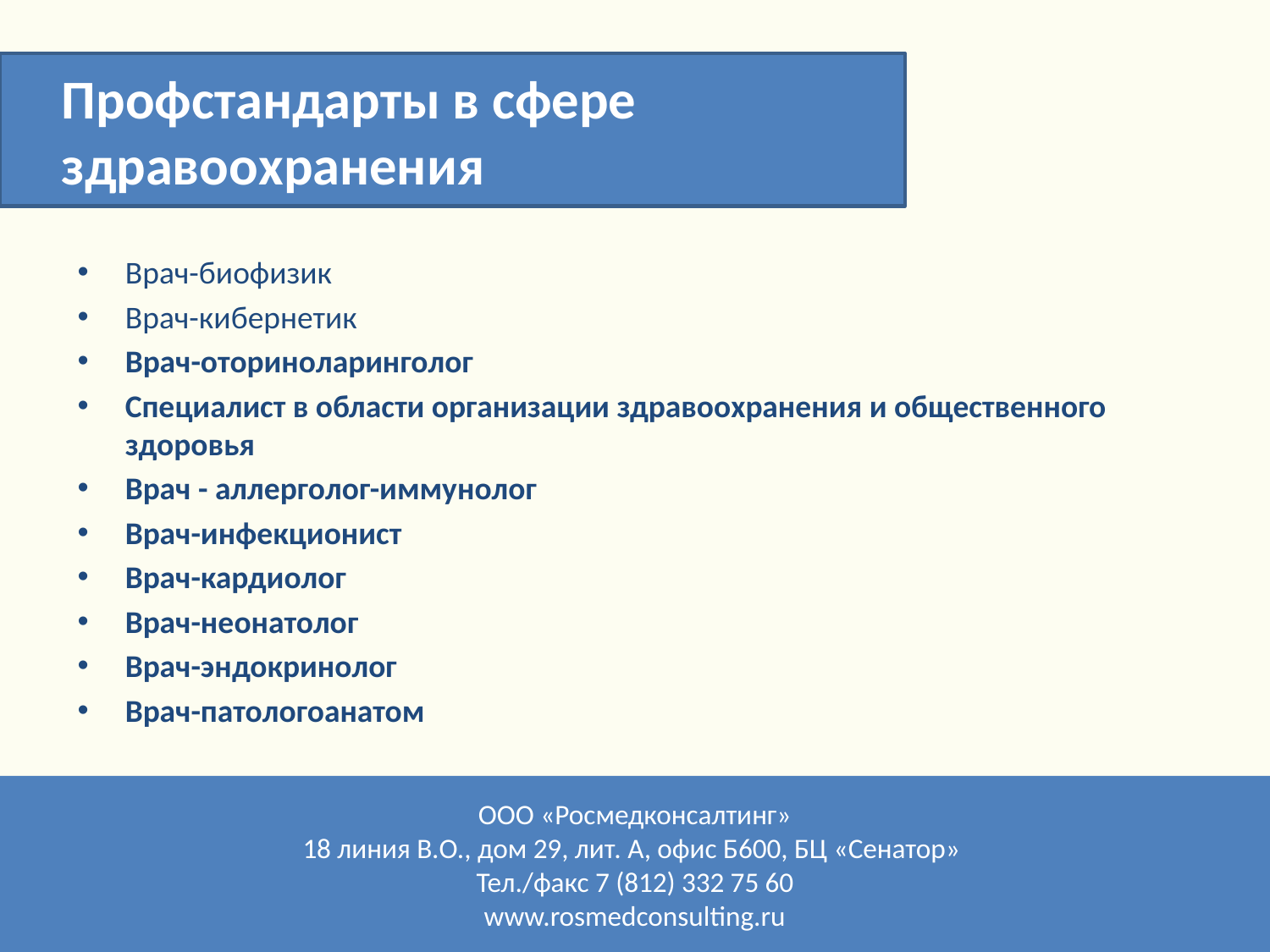

Профстандарты в сфере здравоохранения
Врач-биофизик
Врач-кибернетик
Врач-оториноларинголог
Специалист в области организации здравоохранения и общественного здоровья
Врач - аллерголог-иммунолог
Врач-инфекционист
Врач-кардиолог
Врач-неонатолог
Врач-эндокринолог
Врач-патологоанатом

ООО «Росмедконсалтинг»
18 линия В.О., дом 29, лит. А, офис Б600, БЦ «Сенатор»
Тел./факс 7 (812) 332 75 60
www.rosmedconsulting.ru